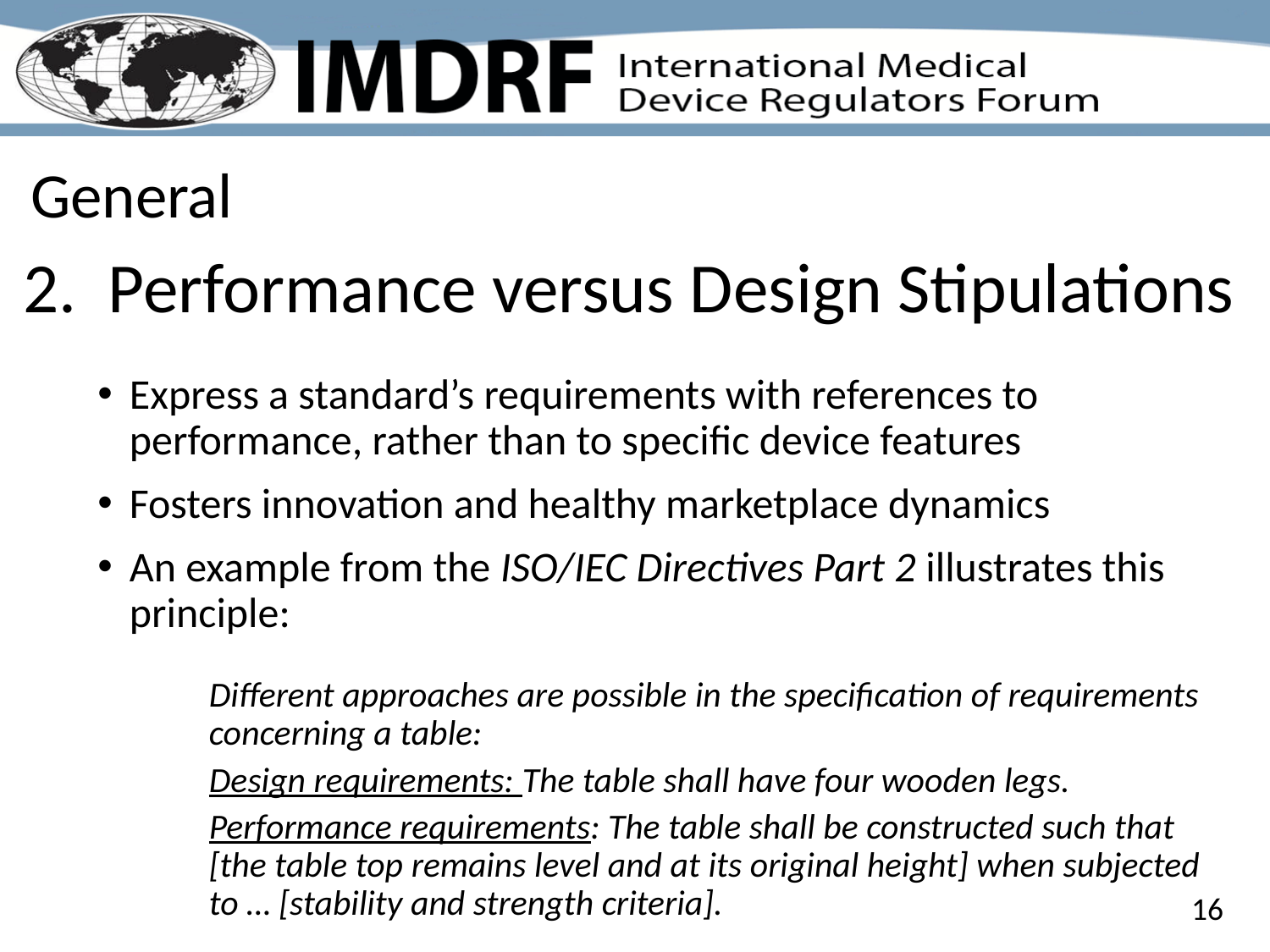

General
# 2.  Performance versus Design Stipulations
Express a standard’s requirements with references to performance, rather than to specific device features
Fosters innovation and healthy marketplace dynamics
An example from the ISO/IEC Directives Part 2 illustrates this principle:

Different approaches are possible in the specification of requirements concerning a table:
Design requirements: The table shall have four wooden legs.
Performance requirements: The table shall be constructed such that [the table top remains level and at its original height] when subjected to … [stability and strength criteria].
16